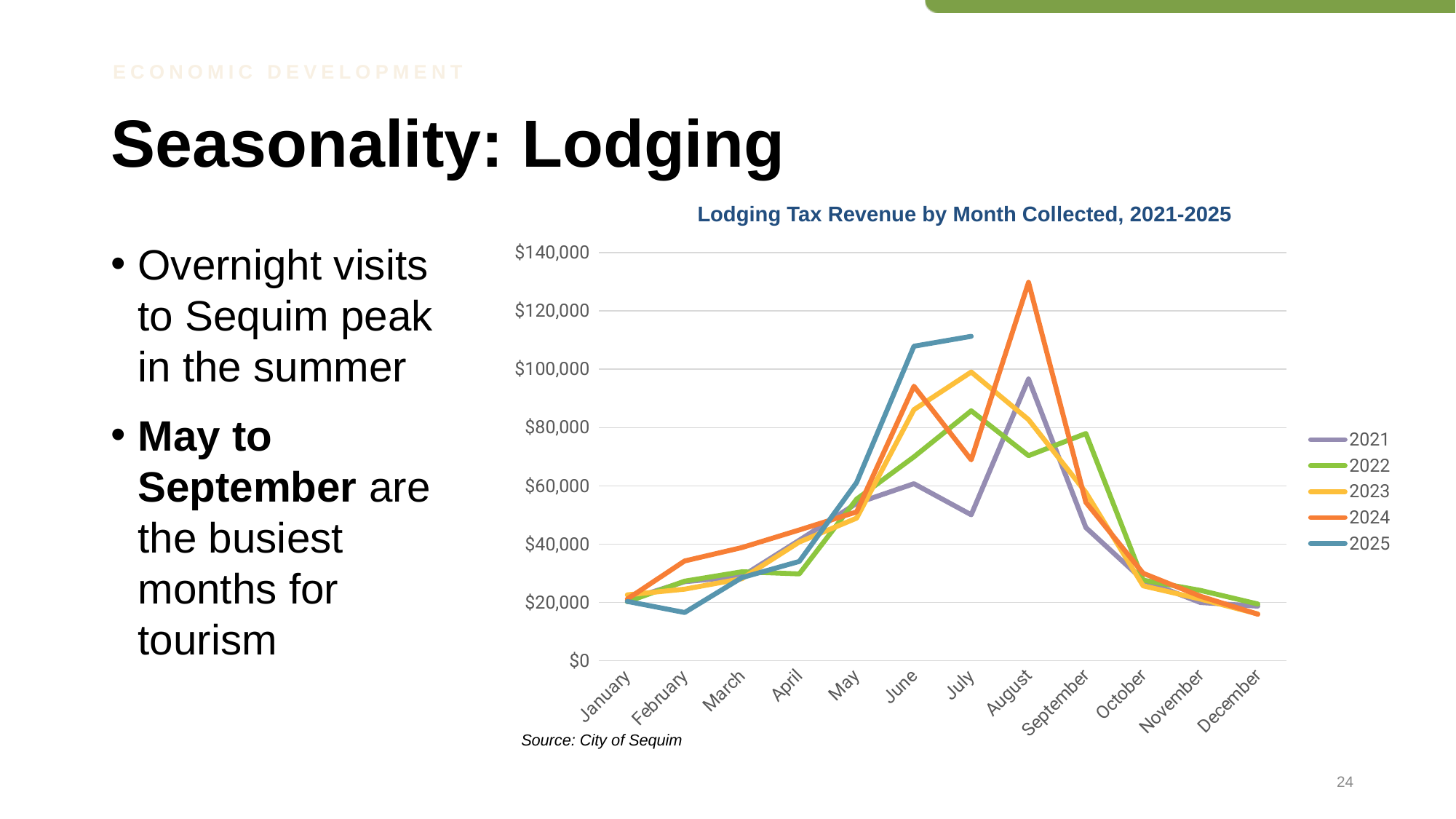

ECONOMIC DEVELOPMENT
# Seasonality: Lodging
Lodging Tax Revenue by Month Collected, 2021-2025

### Chart

| Category | 2021 | 2022 | 2023 | 2024 | 2025 |
|---|---|---|---|---|---|
| January | 20862.0 | 20211.0 | 22586.0 | 21147.0 | 20338.0 |
| February | 27092.0 | 27275.0 | 24531.0 | 34212.0 | 16520.0 |
| March | 28951.0 | 30515.0 | 28138.0 | 38808.0 | 28502.0 |
| April | 41323.0 | 29777.0 | 40697.0 | 44846.0 | 34044.0 |
| May | 53996.0 | 55424.0 | 48903.0 | 51035.0 | 61136.0 |
| June | 60733.0 | 69937.0 | 86134.0 | 94165.0 | 107896.0 |
| July | 50049.0 | 85750.0 | 99044.0 | 68906.0 | 111291.0 |
| August | 96660.0 | 70344.0 | 82705.0 | 129817.0 | None |
| September | 45675.0 | 77956.0 | 57735.0 | 54323.0 | None |
| October | 27574.0 | 27614.0 | 25669.0 | 29985.0 | None |
| November | 19944.0 | 24115.0 | 21130.0 | 22108.0 | None |
| December | 18716.0 | 19449.0 | 16029.0 | 15941.0 | None |
Overnight visits to Sequim peak in the summer
May to September are the busiest months for tourism
Source: City of Sequim
24